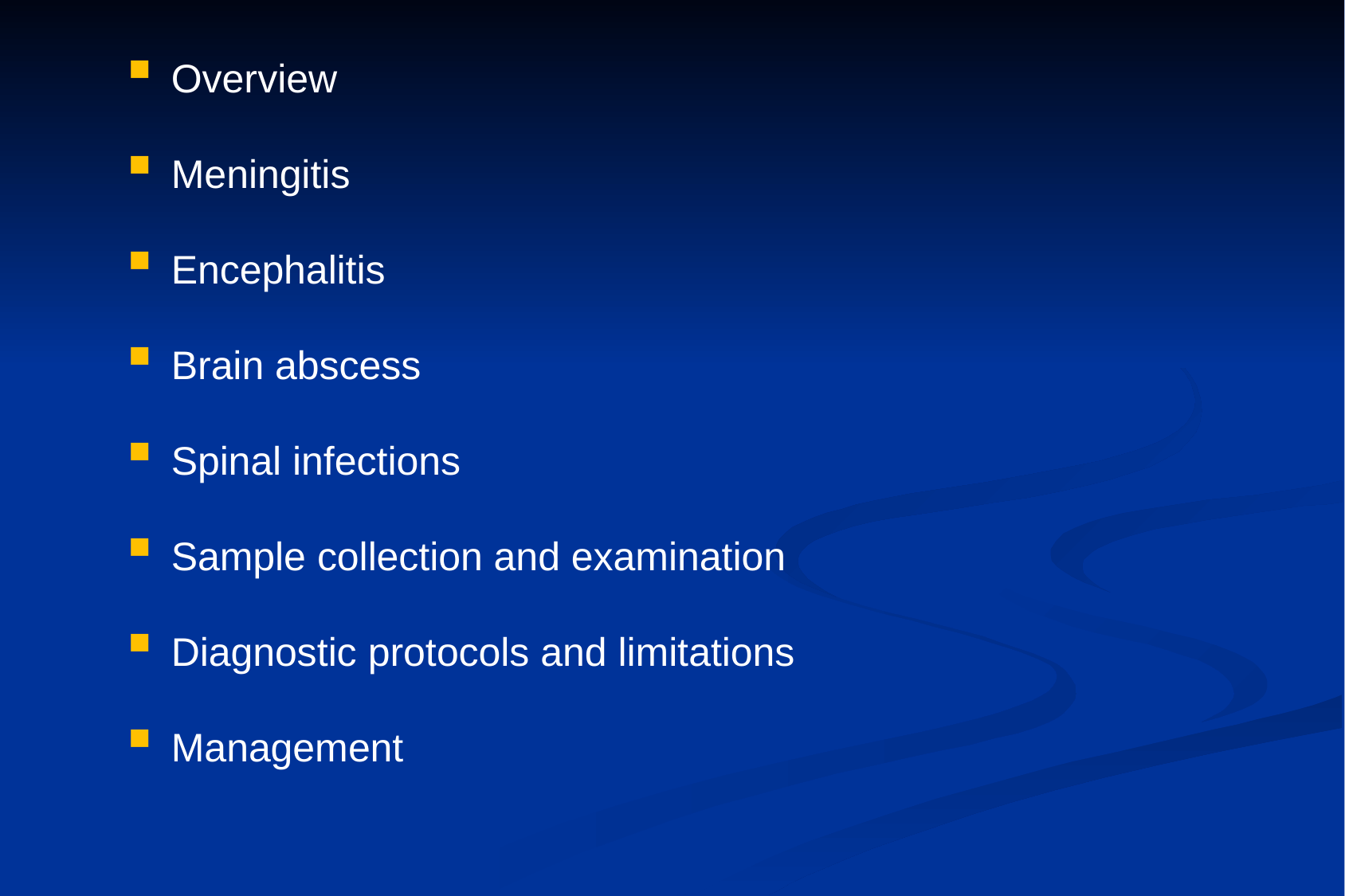

Overview

Meningitis

Encephalitis

Brain abscess

Spinal infections

Sample collection and examination

Diagnostic protocols and limitations

Management

2
2
2
2